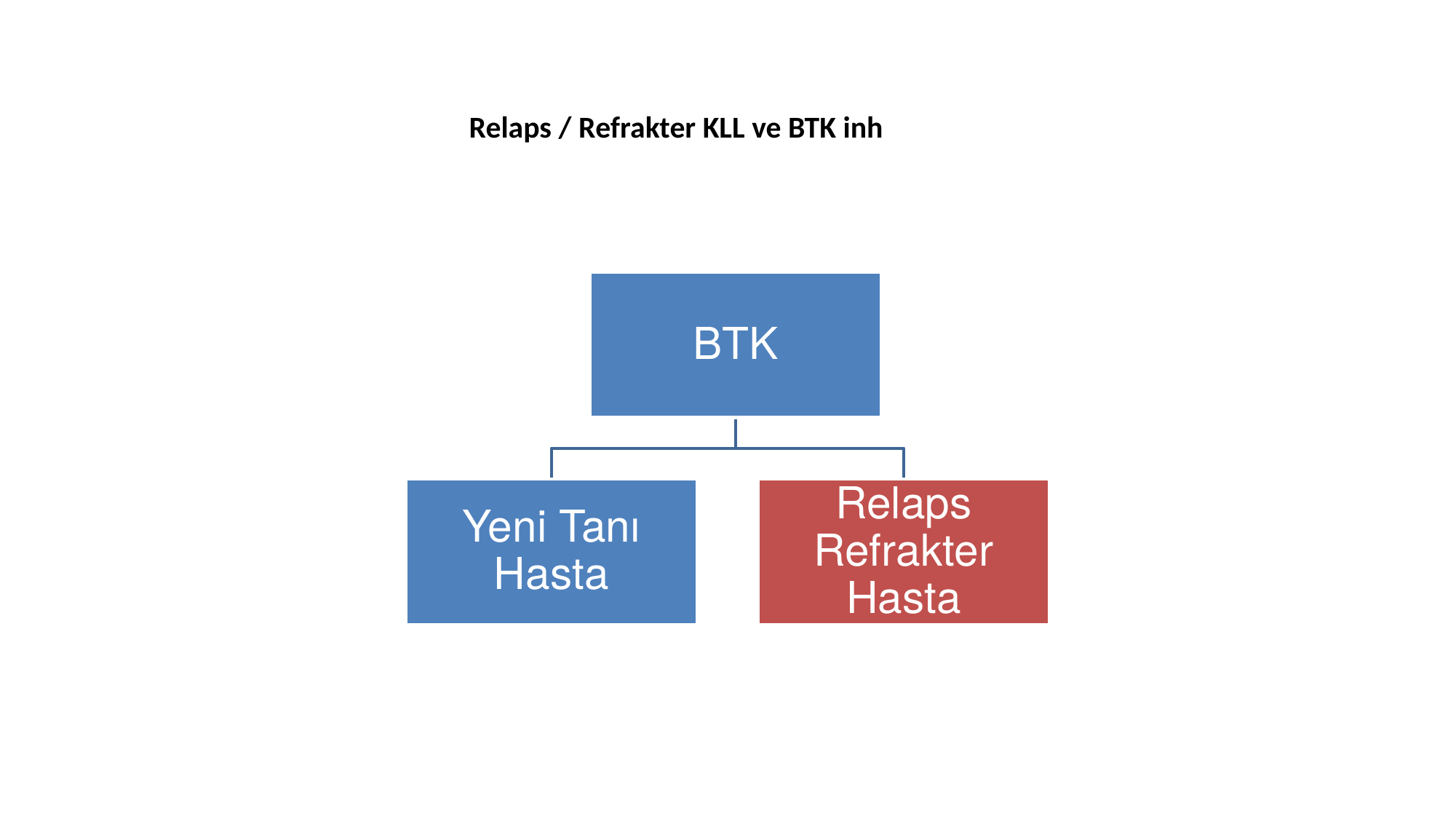

# Relaps / Refrakter KLL ve BTK inh

BTK

Relaps Refrakter Hasta

Yeni Tanı Hasta